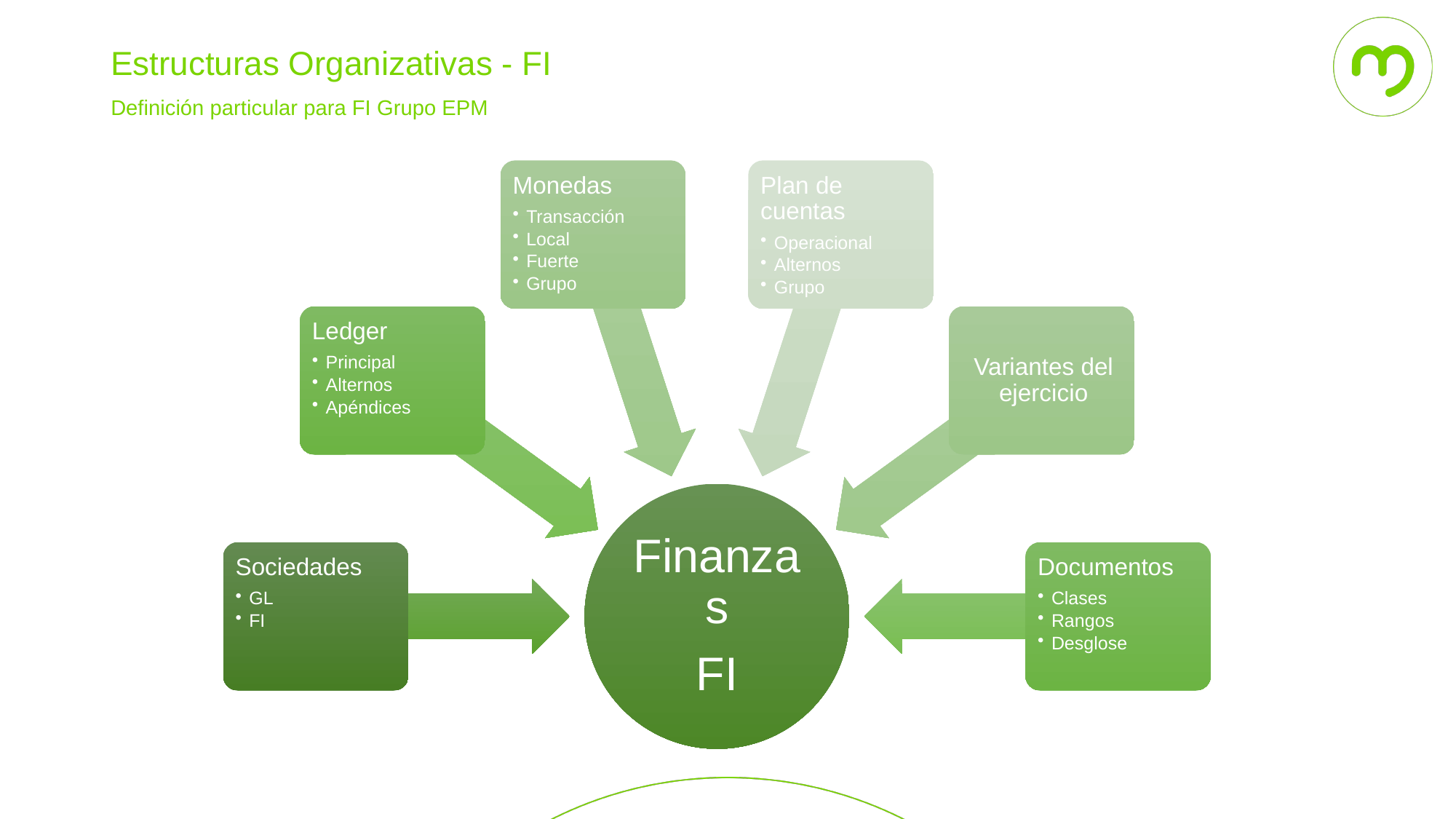

Estructuras Organizativas - FI
Definición particular para FI Grupo EPM
Finanzas
FI
Sociedades
GL
FI
Ledger
Principal
Alternos
Apéndices
Monedas
Transacción
Local
Fuerte
Grupo
Plan de cuentas
Operacional
Alternos
Grupo
Variantes del ejercicio
Documentos
Clases
Rangos
Desglose